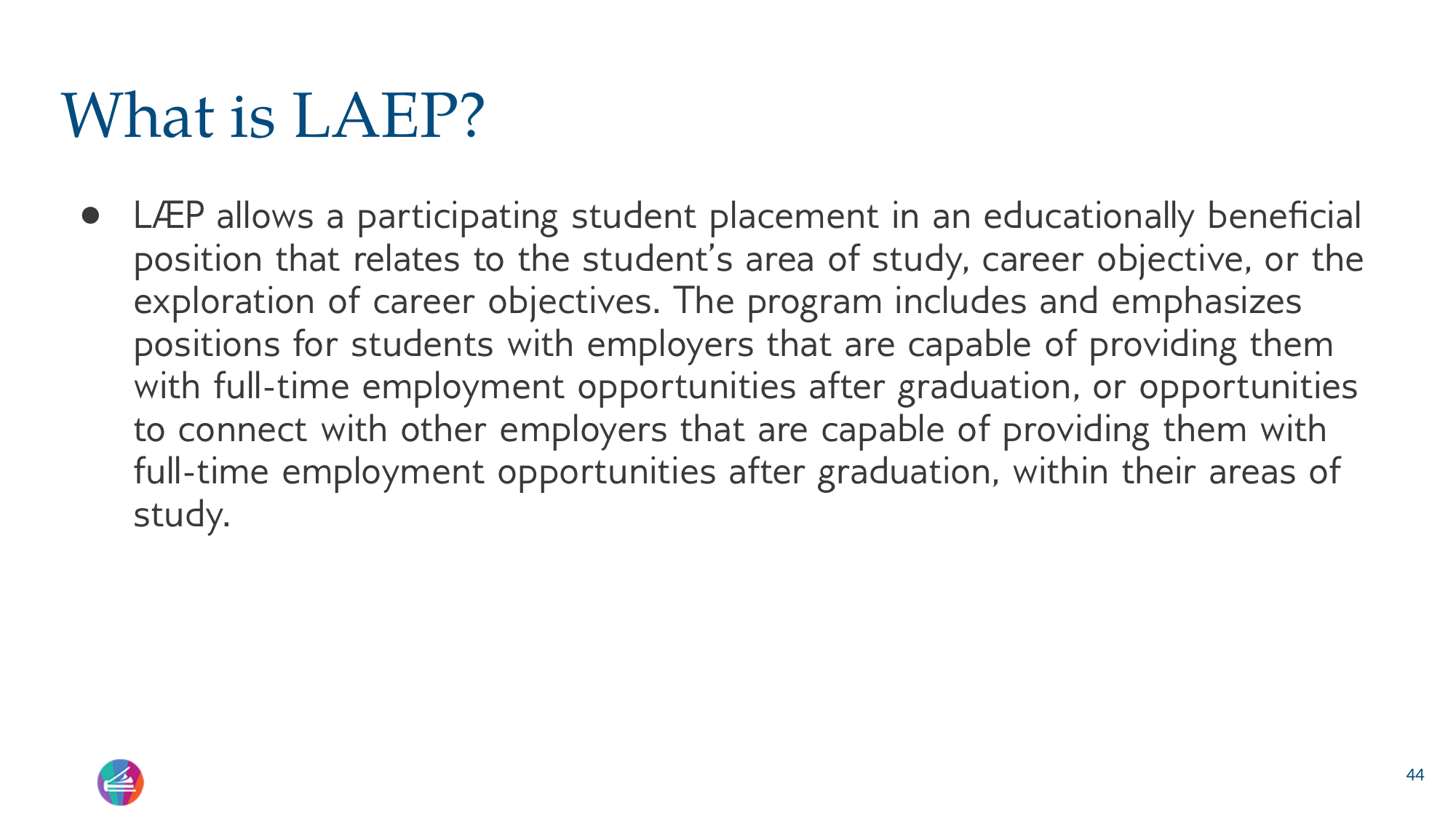

# What is LAEP?
LAEP allows a participating student placement in an educationally beneficial position that relates to the student’s area of study, career objective, or the exploration of career objectives. The program includes and emphasizes positions for students with employers that are capable of providing them with full-time employment opportunities after graduation, or opportunities to connect with other employers that are capable of providing them with full-time employment opportunities after graduation, within their areas of study.
44